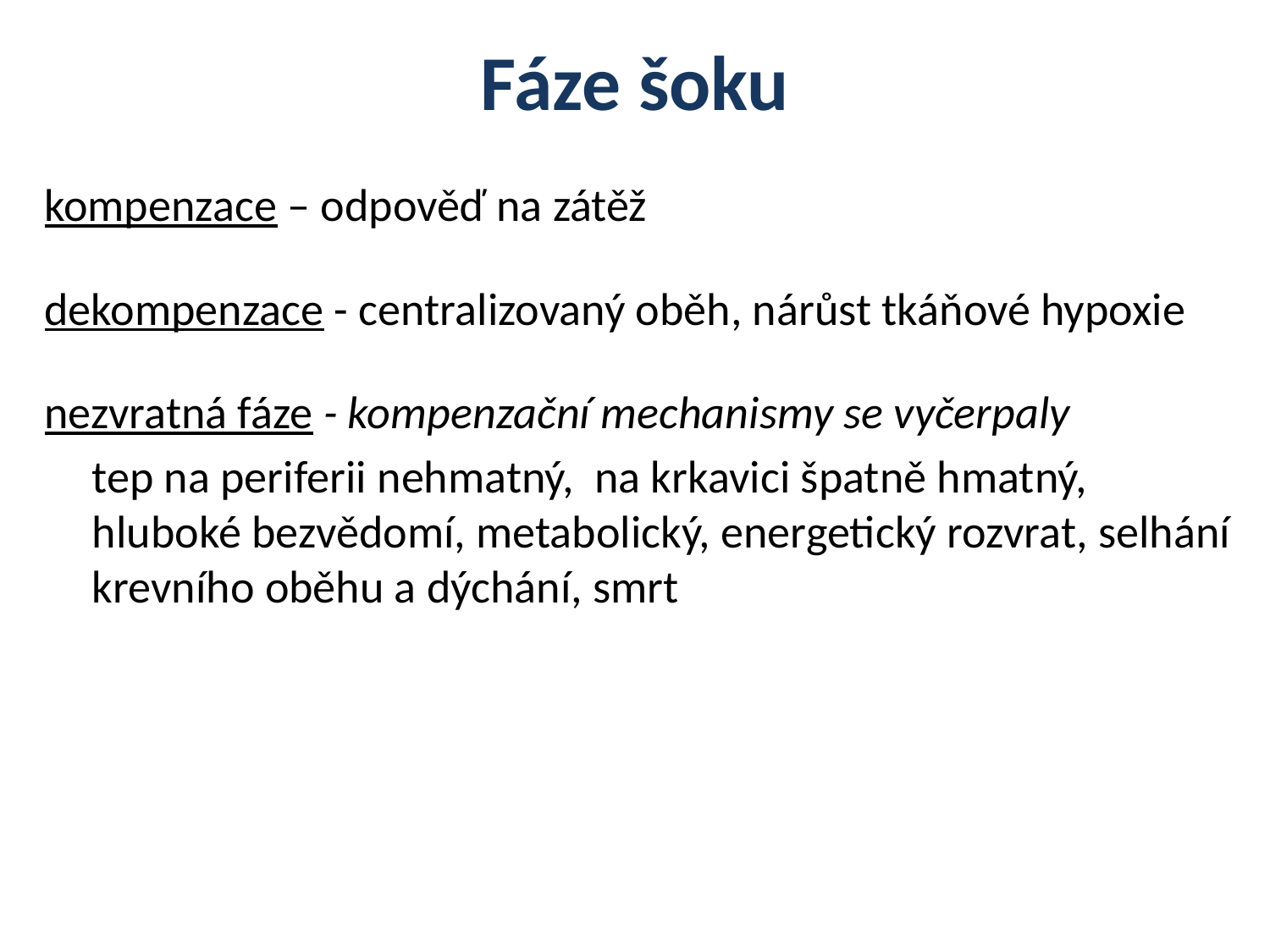

# Fáze šoku
kompenzace – odpověď na zátěž

dekompenzace - centralizovaný oběh, nárůst tkáňové hypoxie

nezvratná fáze - kompenzační mechanismy se vyčerpaly
	tep na periferii nehmatný,  na krkavici špatně hmatný,  hluboké bezvědomí, metabolický, energetický rozvrat, selhání krevního oběhu a dýchání, smrt